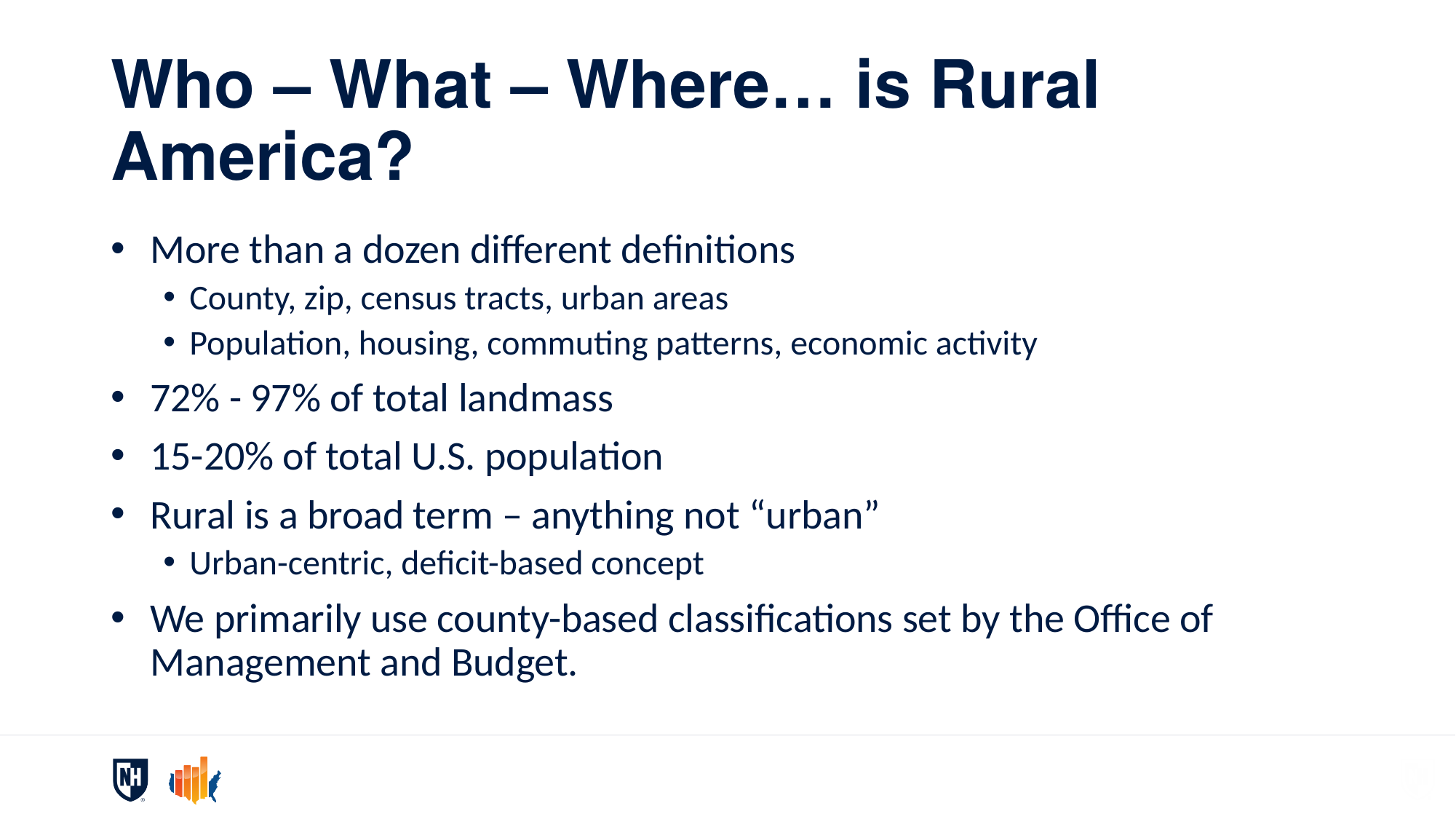

# Who – What – Where… is Rural America?
More than a dozen different definitions
County, zip, census tracts, urban areas
Population, housing, commuting patterns, economic activity
72% - 97% of total landmass
15-20% of total U.S. population
Rural is a broad term – anything not “urban”
Urban-centric, deficit-based concept
We primarily use county-based classifications set by the Office of Management and Budget.